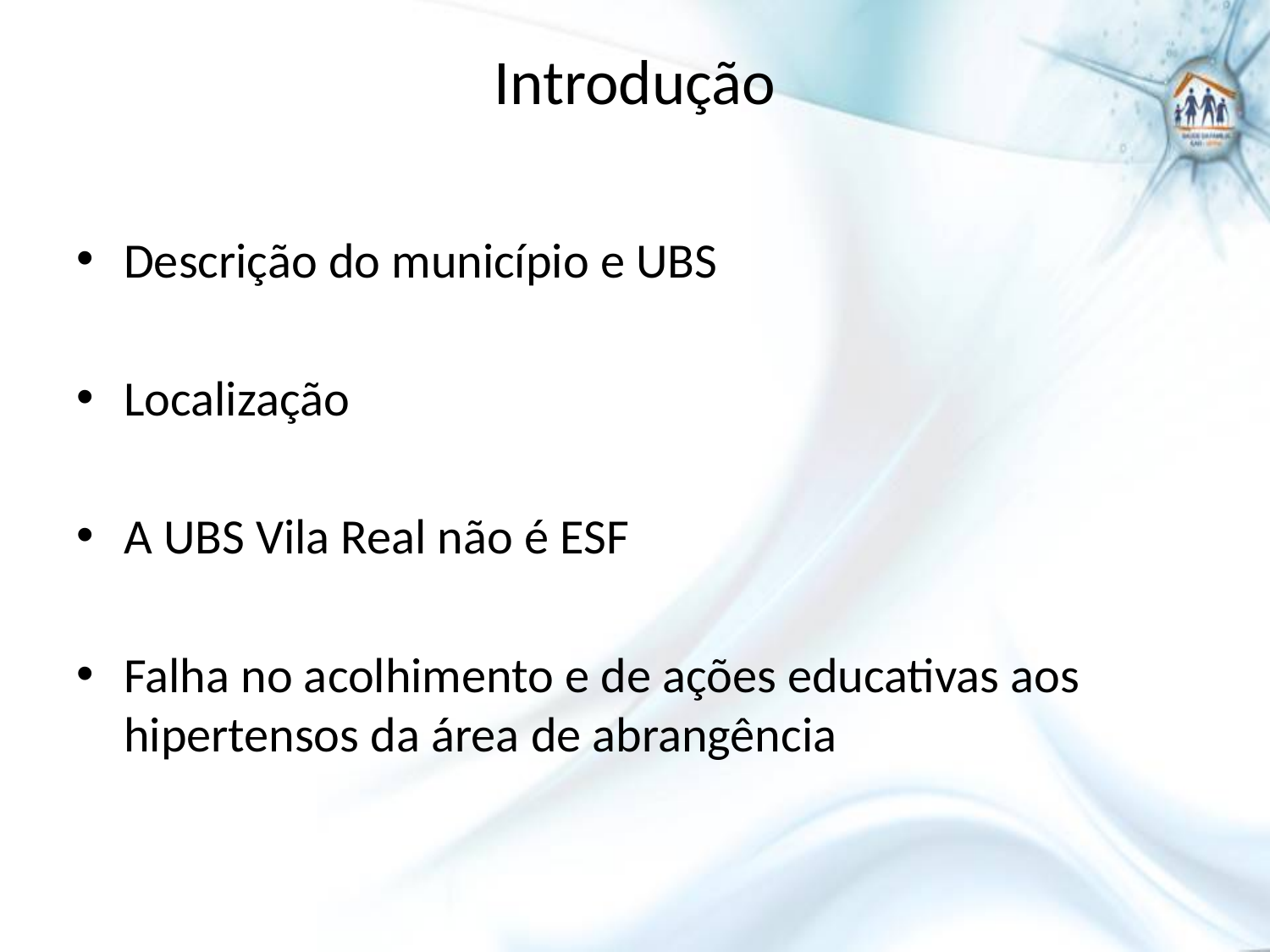

# Introdução
Descrição do município e UBS

Localização

A UBS Vila Real não é ESF

Falha no acolhimento e de ações educativas aos hipertensos da área de abrangência